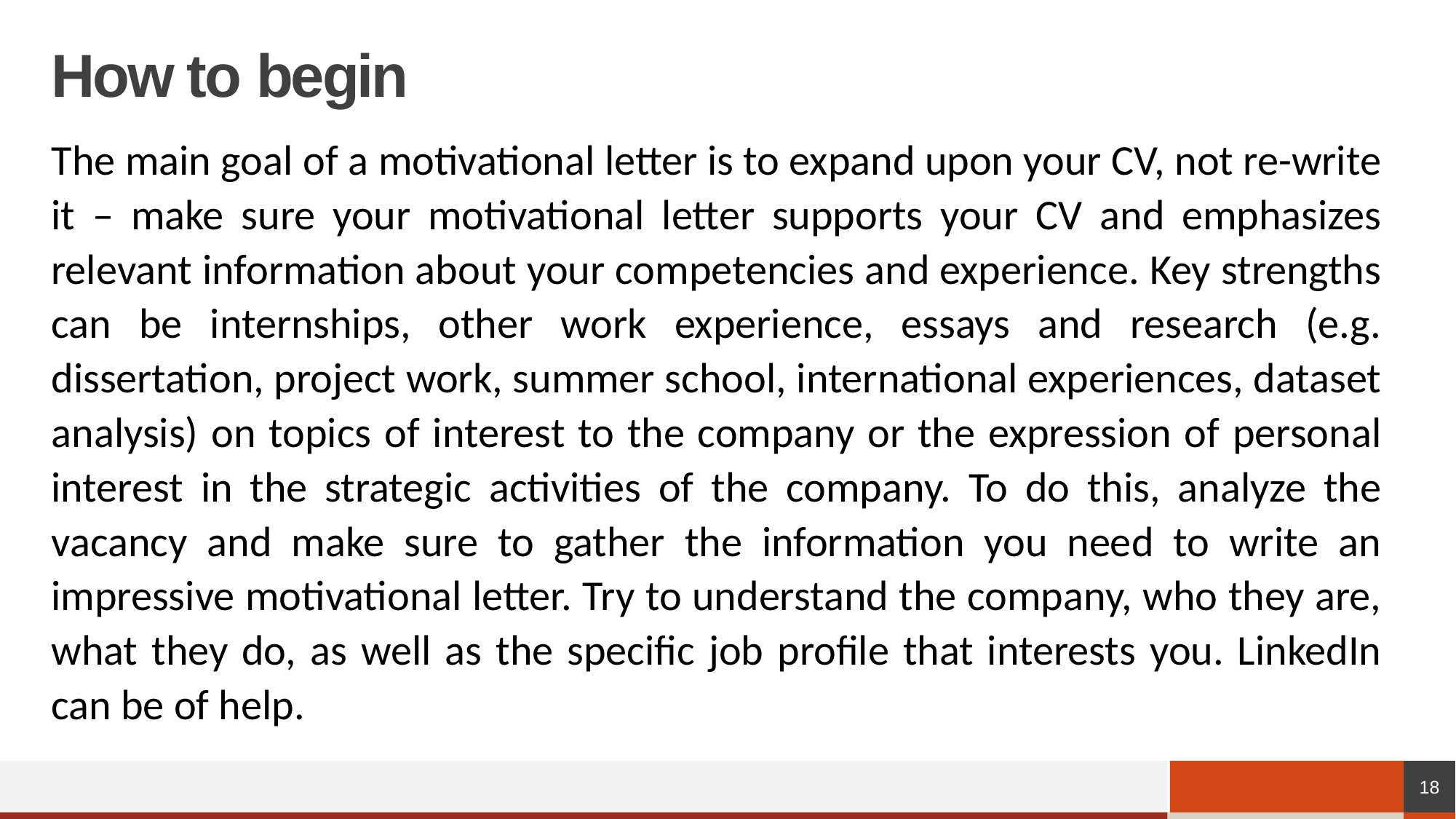

# How to begin
The main goal of a motivational letter is to expand upon your CV, not re-write it – make sure your motivational letter supports your CV and emphasizes relevant information about your competencies and experience. Key strengths can be internships, other work experience, essays and research (e.g. dissertation, project work, summer school, international experiences, dataset analysis) on topics of interest to the company or the expression of personal interest in the strategic activities of the company. To do this, analyze the vacancy and make sure to gather the information you need to write an impressive motivational letter. Try to understand the company, who they are, what they do, as well as the specific job profile that interests you. LinkedIn can be of help.

18